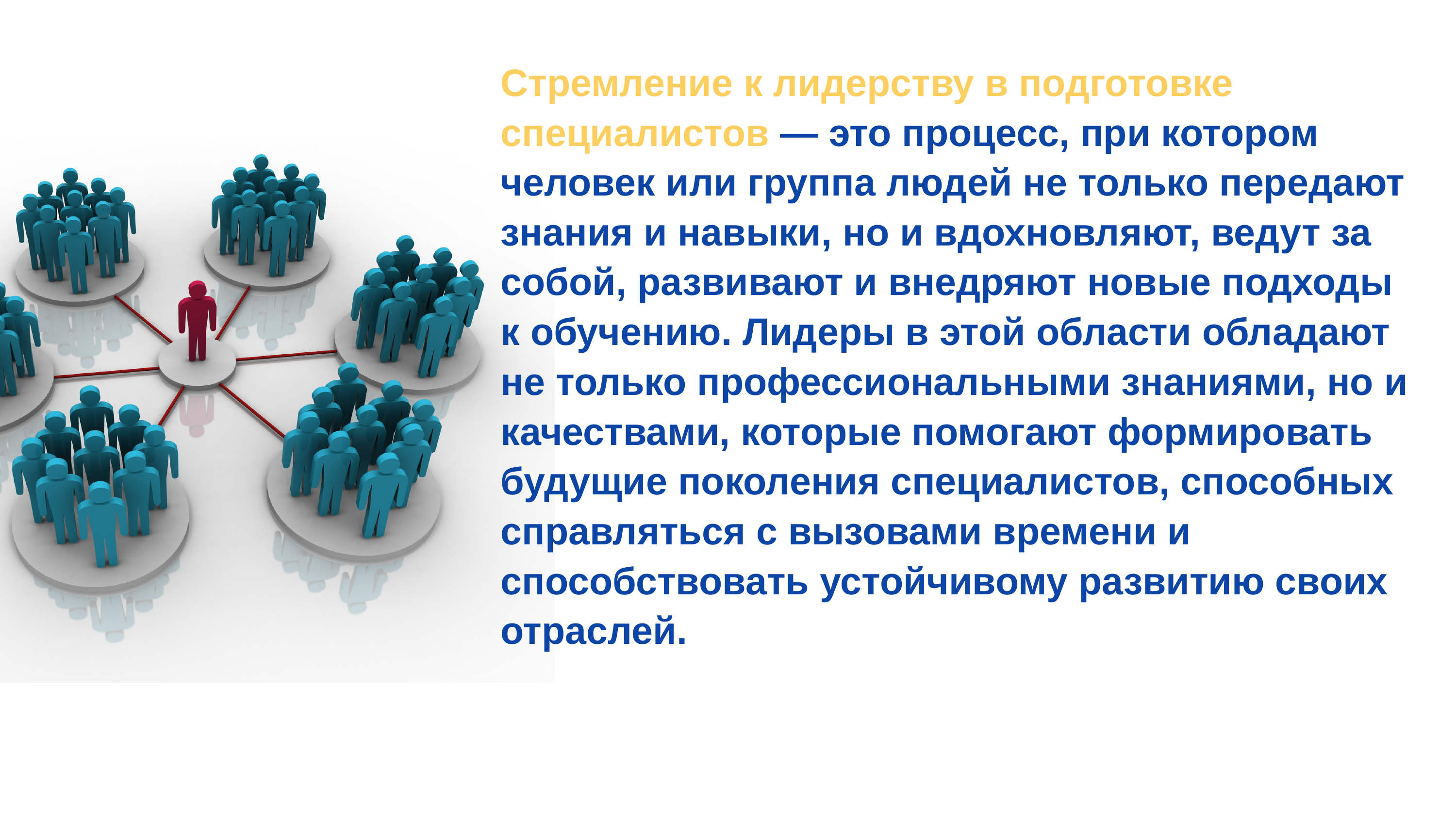

Стремление к лидерству в подготовке специалистов — это процесс, при котором человек или группа людей не только передают знания и навыки, но и вдохновляют, ведут за собой, развивают и внедряют новые подходы к обучению. Лидеры в этой области обладают не только профессиональными знаниями, но и качествами, которые помогают формировать будущие поколения специалистов, способных справляться с вызовами времени и способствовать устойчивому развитию своих отраслей.